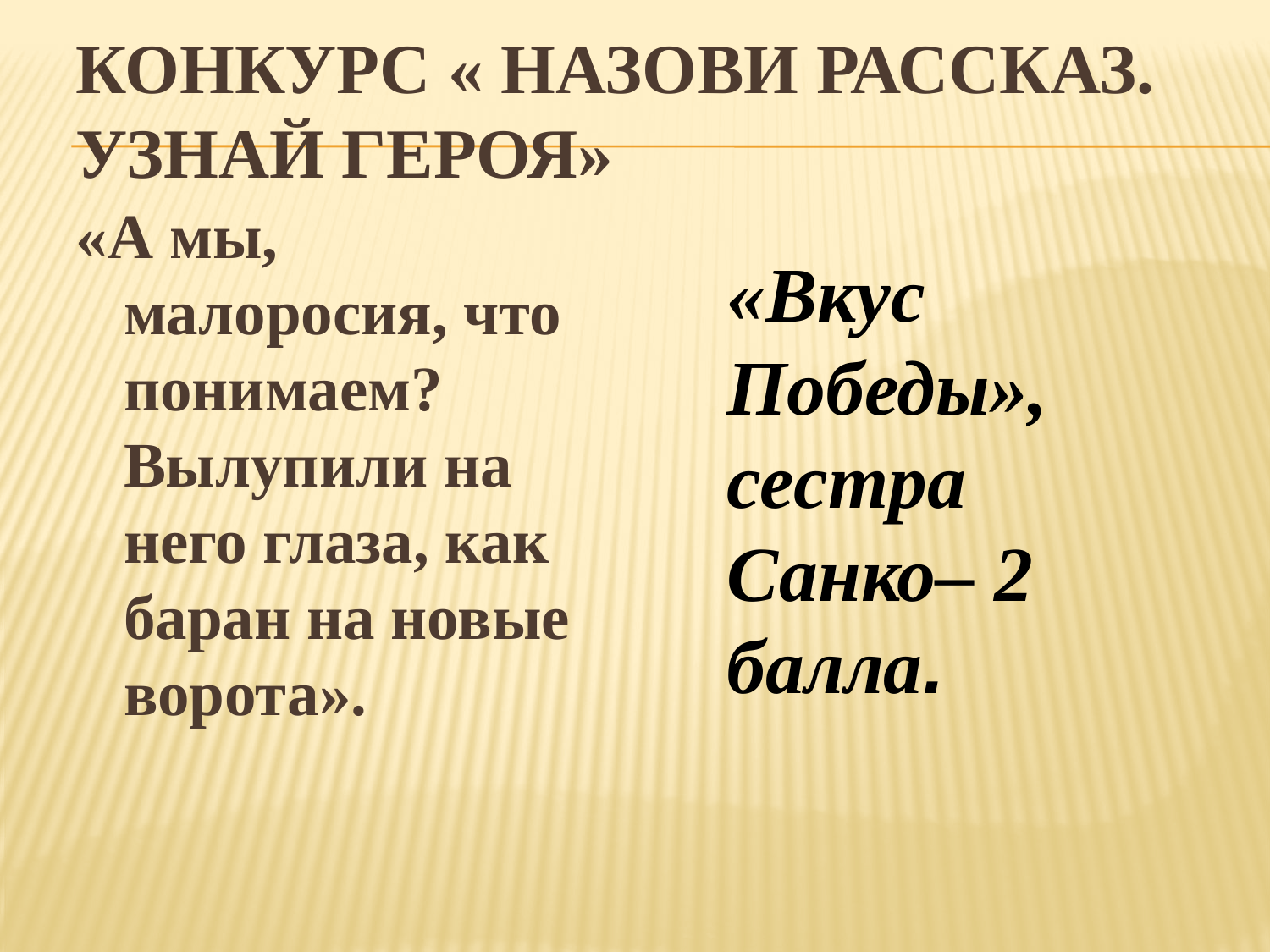

# Конкурс « Назови рассказ. Узнай героя»
«А мы, малоросия, что понимаем? Вылупили на него глаза, как баран на новые ворота».

«Вкус Победы», сестра Санко– 2 балла.